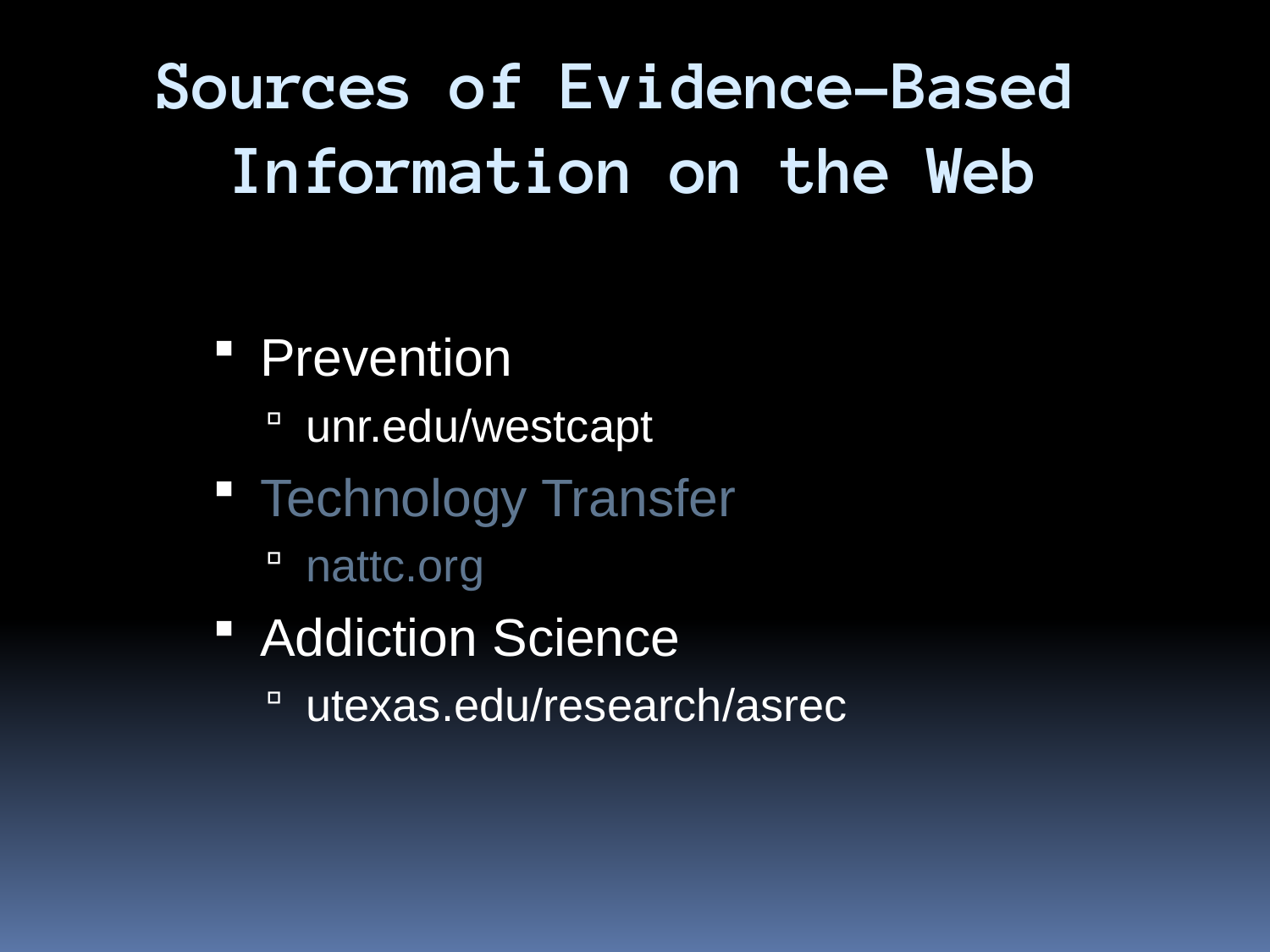

# Sources of Evidence-Based  Information on the Web
Prevention
unr.edu/westcapt
Technology Transfer
nattc.org
Addiction Science
utexas.edu/research/asrec